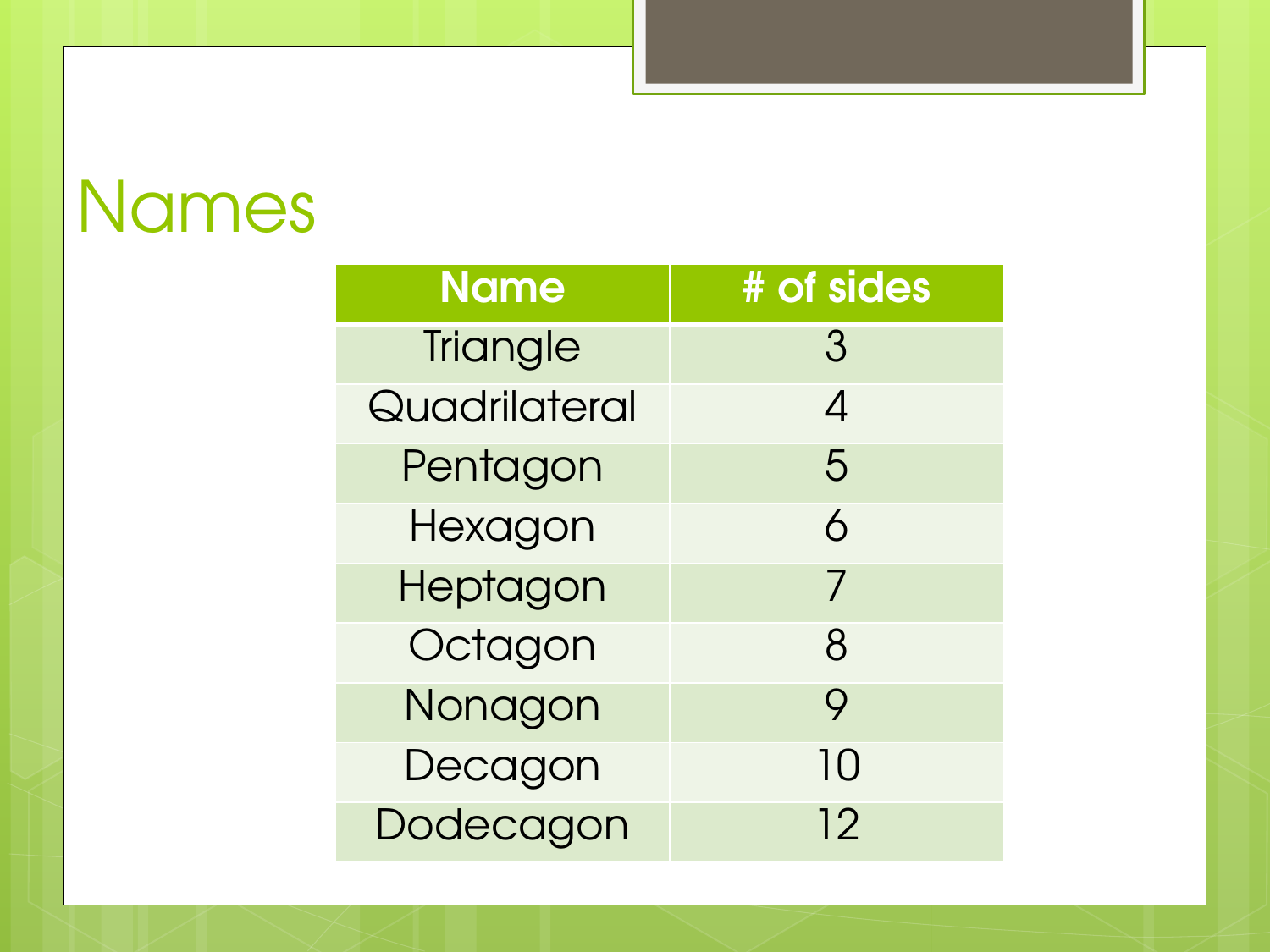

# Names
| Name | # of sides |
| --- | --- |
| Triangle | 3 |
| Quadrilateral | 4 |
| Pentagon | 5 |
| Hexagon | 6 |
| Heptagon | 7 |
| Octagon | 8 |
| Nonagon | 9 |
| Decagon | 10 |
| Dodecagon | 12 |